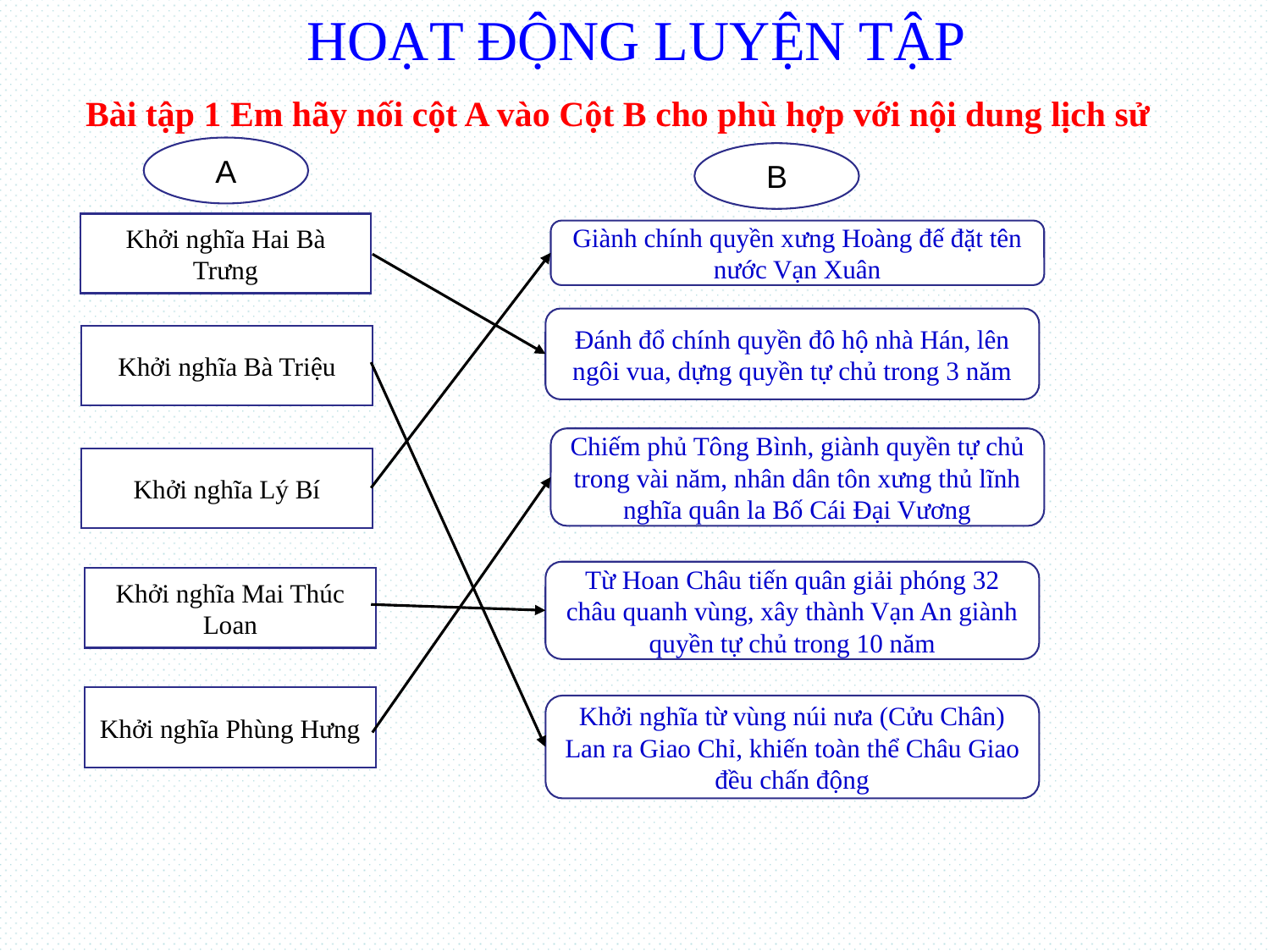

HOẠT ĐỘNG LUYỆN TẬP
Bài tập 1 Em hãy nối cột A vào Cột B cho phù hợp với nội dung lịch sử
A
B
Khởi nghĩa Hai Bà Trưng
Giành chính quyền xưng Hoàng đế đặt tên nước Vạn Xuân
Đánh đổ chính quyền đô hộ nhà Hán, lên ngôi vua, dựng quyền tự chủ trong 3 năm
Khởi nghĩa Bà Triệu
Chiếm phủ Tông Bình, giành quyền tự chủ trong vài năm, nhân dân tôn xưng thủ lĩnh nghĩa quân la Bố Cái Đại Vương
Khởi nghĩa Lý Bí
Từ Hoan Châu tiến quân giải phóng 32 châu quanh vùng, xây thành Vạn An giành quyền tự chủ trong 10 năm
Khởi nghĩa Mai Thúc Loan
Khởi nghĩa Phùng Hưng
Khởi nghĩa từ vùng núi nưa (Cửu Chân) Lan ra Giao Chỉ, khiến toàn thể Châu Giao đều chấn động